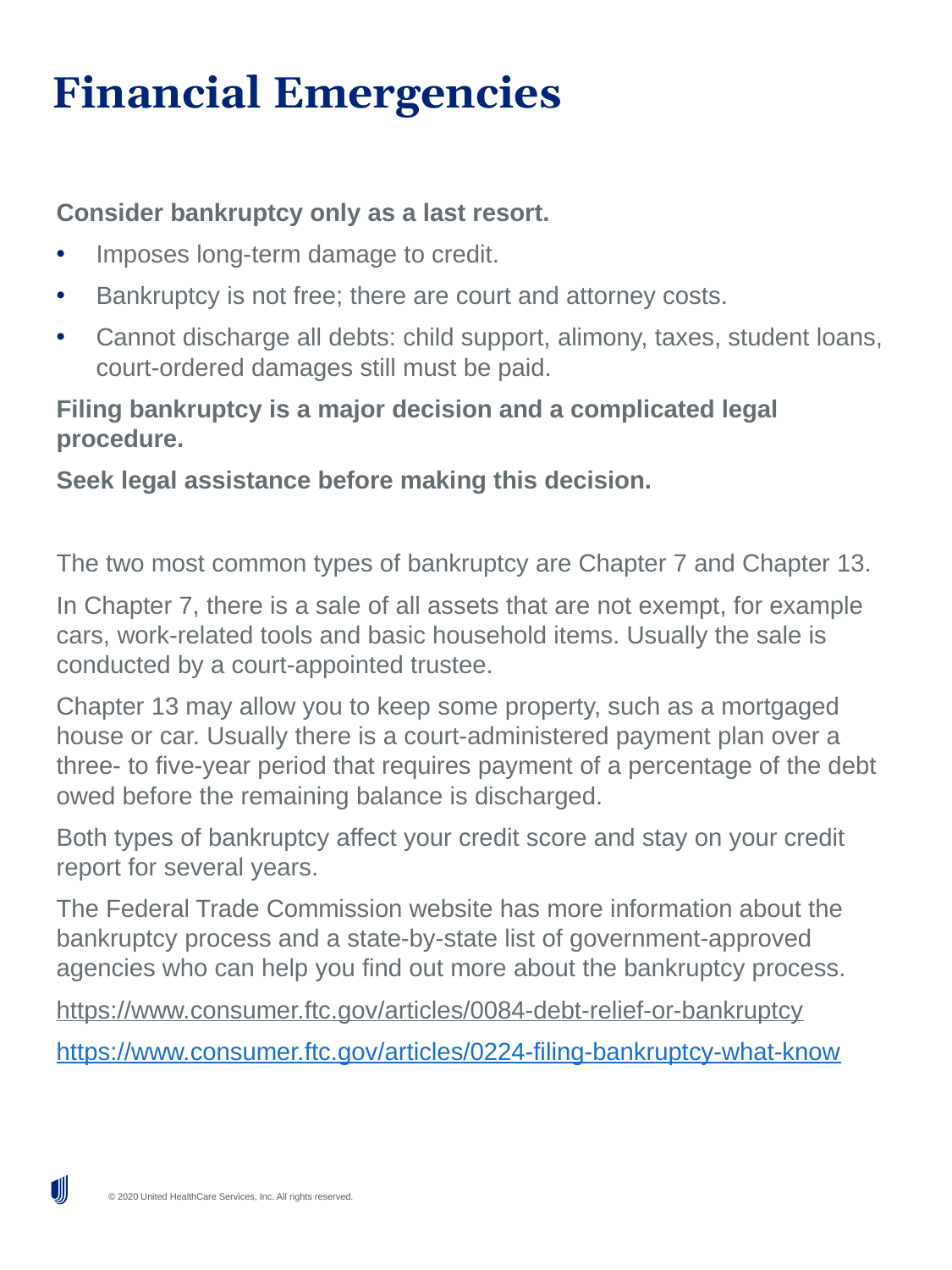

# Financial Emergencies
Consider bankruptcy only as a last resort.
Imposes long-term damage to credit.
Bankruptcy is not free; there are court and attorney costs.
Cannot discharge all debts: child support, alimony, taxes, student loans, court-ordered damages still must be paid.
Filing bankruptcy is a major decision and a complicated legal procedure.
Seek legal assistance before making this decision.

The two most common types of bankruptcy are Chapter 7 and Chapter 13.
In Chapter 7, there is a sale of all assets that are not exempt, for example cars, work-related tools and basic household items. Usually the sale is conducted by a court-appointed trustee.
Chapter 13 may allow you to keep some property, such as a mortgaged house or car. Usually there is a court-administered payment plan over a three- to five-year period that requires payment of a percentage of the debt owed before the remaining balance is discharged.
Both types of bankruptcy affect your credit score and stay on your credit report for several years.
The Federal Trade Commission website has more information about the bankruptcy process and a state-by-state list of government-approved agencies who can help you find out more about the bankruptcy process.
https://www.consumer.ftc.gov/articles/0084-debt-relief-or-bankruptcy
https://www.consumer.ftc.gov/articles/0224-filing-bankruptcy-what-know